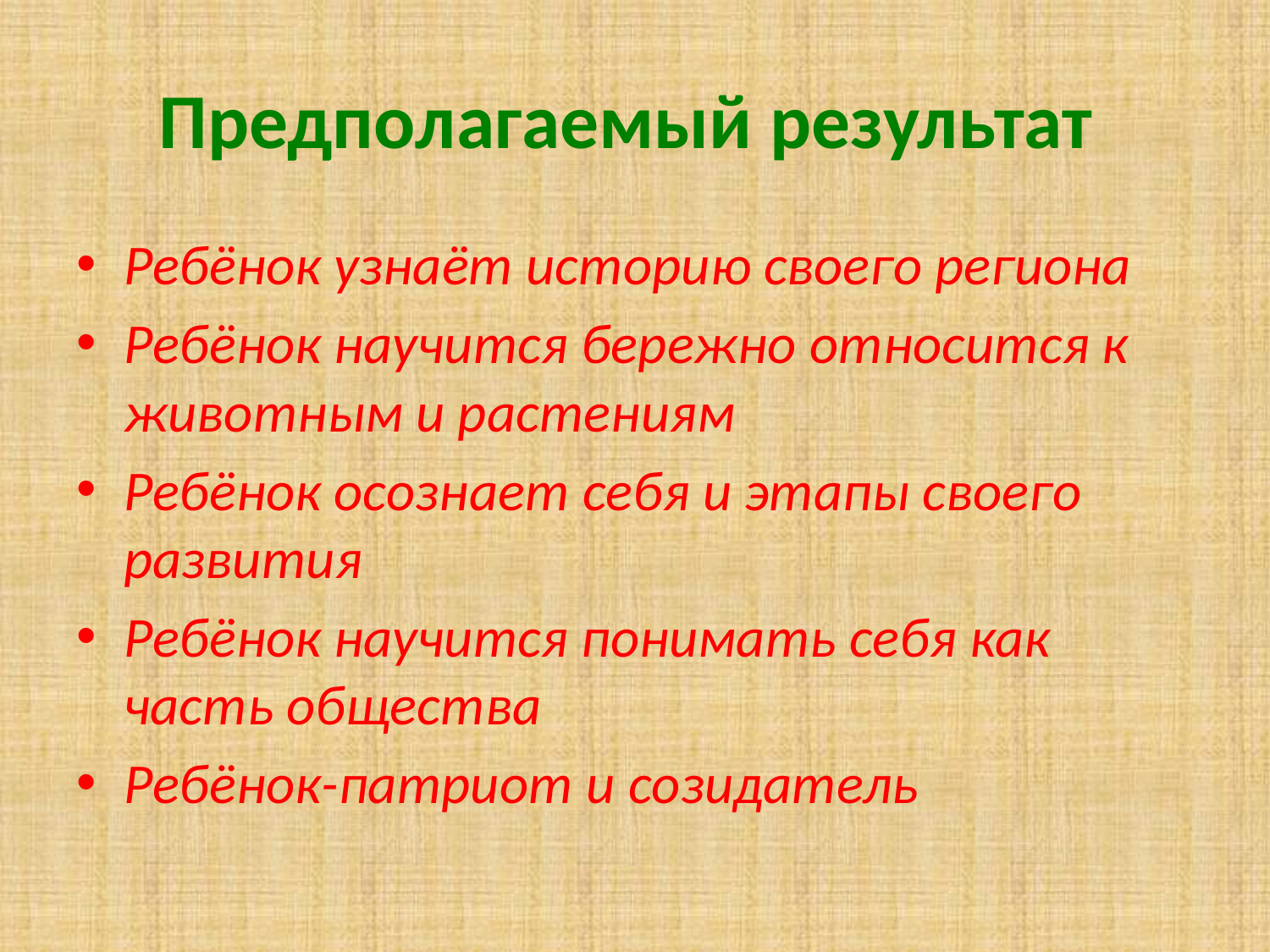

# Предполагаемый результат
Ребёнок узнаёт историю своего региона
Ребёнок научится бережно относится к животным и растениям
Ребёнок осознает себя и этапы своего развития
Ребёнок научится понимать себя как часть общества
Ребёнок-патриот и созидатель